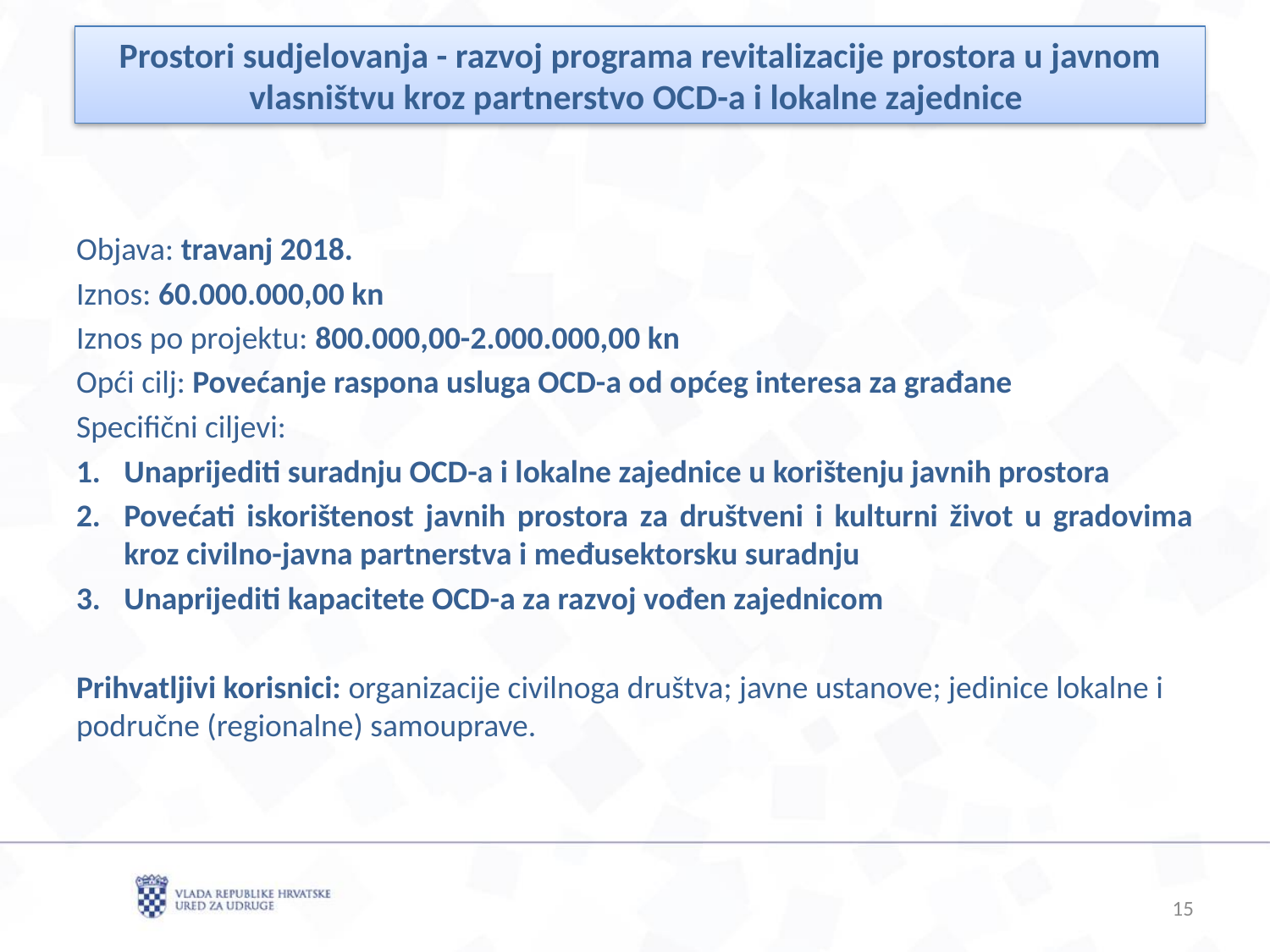

Prostori sudjelovanja - razvoj programa revitalizacije prostora u javnom vlasništvu kroz partnerstvo OCD-a i lokalne zajednice
Objava: travanj 2018.
Iznos: 60.000.000,00 kn
Iznos po projektu: 800.000,00-2.000.000,00 kn
Opći cilj: Povećanje raspona usluga OCD-a od općeg interesa za građane
Specifični ciljevi:
Unaprijediti suradnju OCD-a i lokalne zajednice u korištenju javnih prostora
Povećati iskorištenost javnih prostora za društveni i kulturni život u gradovima kroz civilno-javna partnerstva i međusektorsku suradnju
Unaprijediti kapacitete OCD-a za razvoj vođen zajednicom

Prihvatljivi korisnici: organizacije civilnoga društva; javne ustanove; jedinice lokalne i područne (regionalne) samouprave.

15